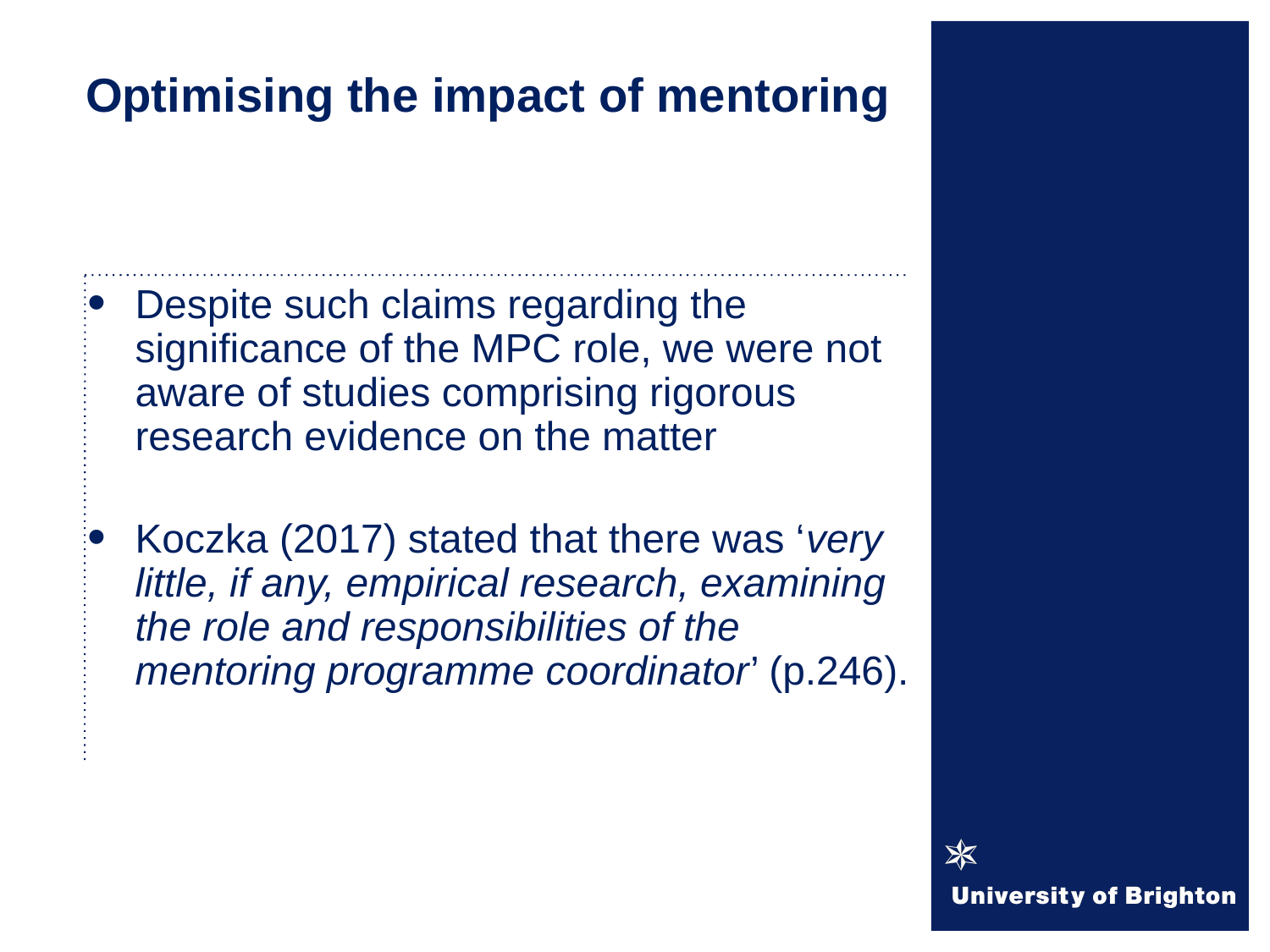

# Optimising the impact of mentoring
Despite such claims regarding the significance of the MPC role, we were not aware of studies comprising rigorous research evidence on the matter

Koczka (2017) stated that there was ‘very little, if any, empirical research, examining the role and responsibilities of the mentoring programme coordinator’ (p.246).